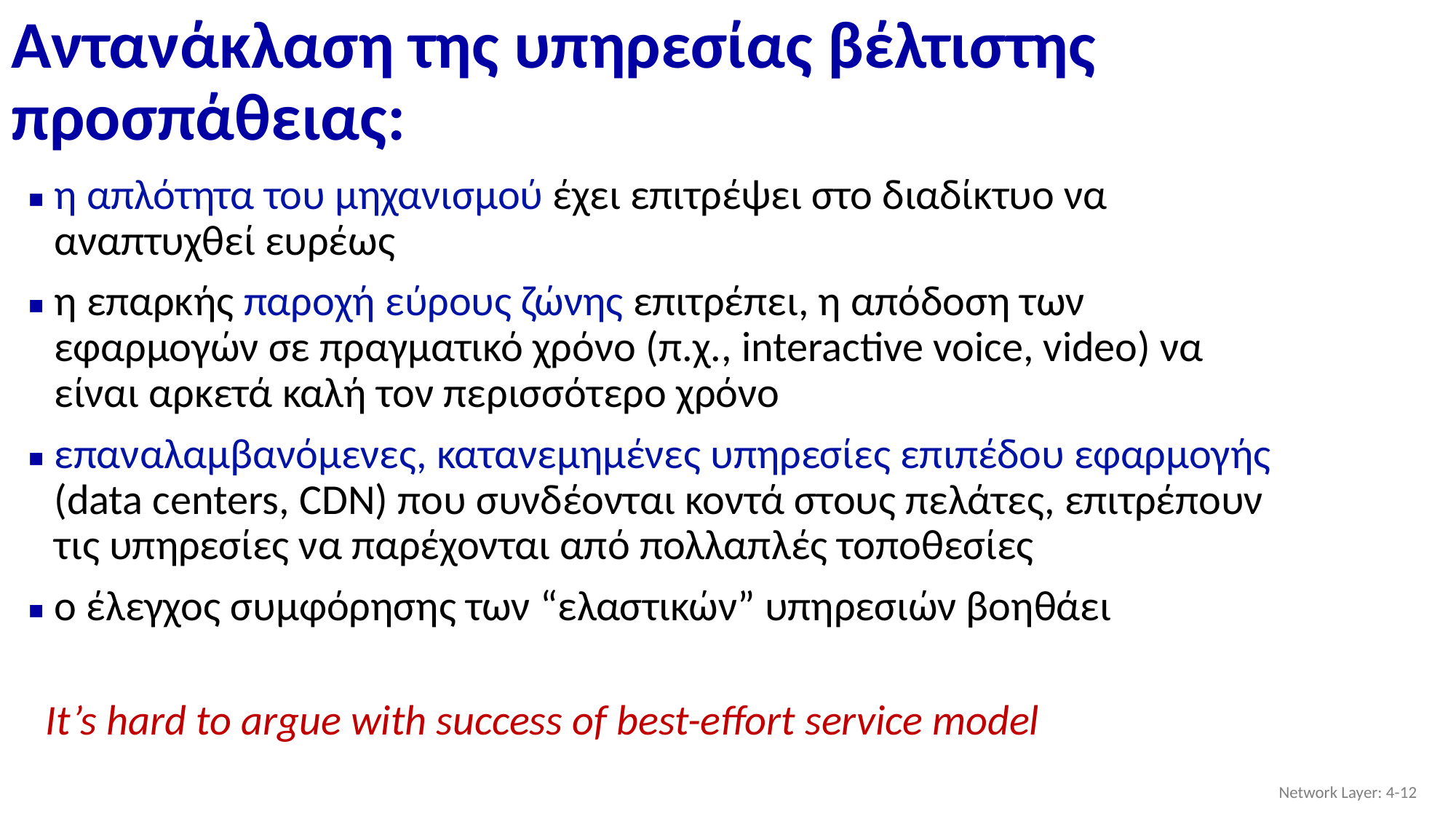

# Αντανάκλαση της υπηρεσίας βέλτιστης προσπάθειας:
η απλότητα του μηχανισμού έχει επιτρέψει στο διαδίκτυο να αναπτυχθεί ευρέως
η επαρκής παροχή εύρους ζώνης επιτρέπει, η απόδοση των εφαρμογών σε πραγματικό χρόνο (π.χ., interactive voice, video) να είναι αρκετά καλή τον περισσότερο χρόνο
επαναλαμβανόμενες, κατανεμημένες υπηρεσίες επιπέδου εφαρμογής (data centers, CDN) που συνδέονται κοντά στους πελάτες, επιτρέπουν τις υπηρεσίες να παρέχονται από πολλαπλές τοποθεσίες
ο έλεγχος συμφόρησης των “ελαστικών” υπηρεσιών βοηθάει

It’s hard to argue with success of best-effort service model
Network Layer: 4-12